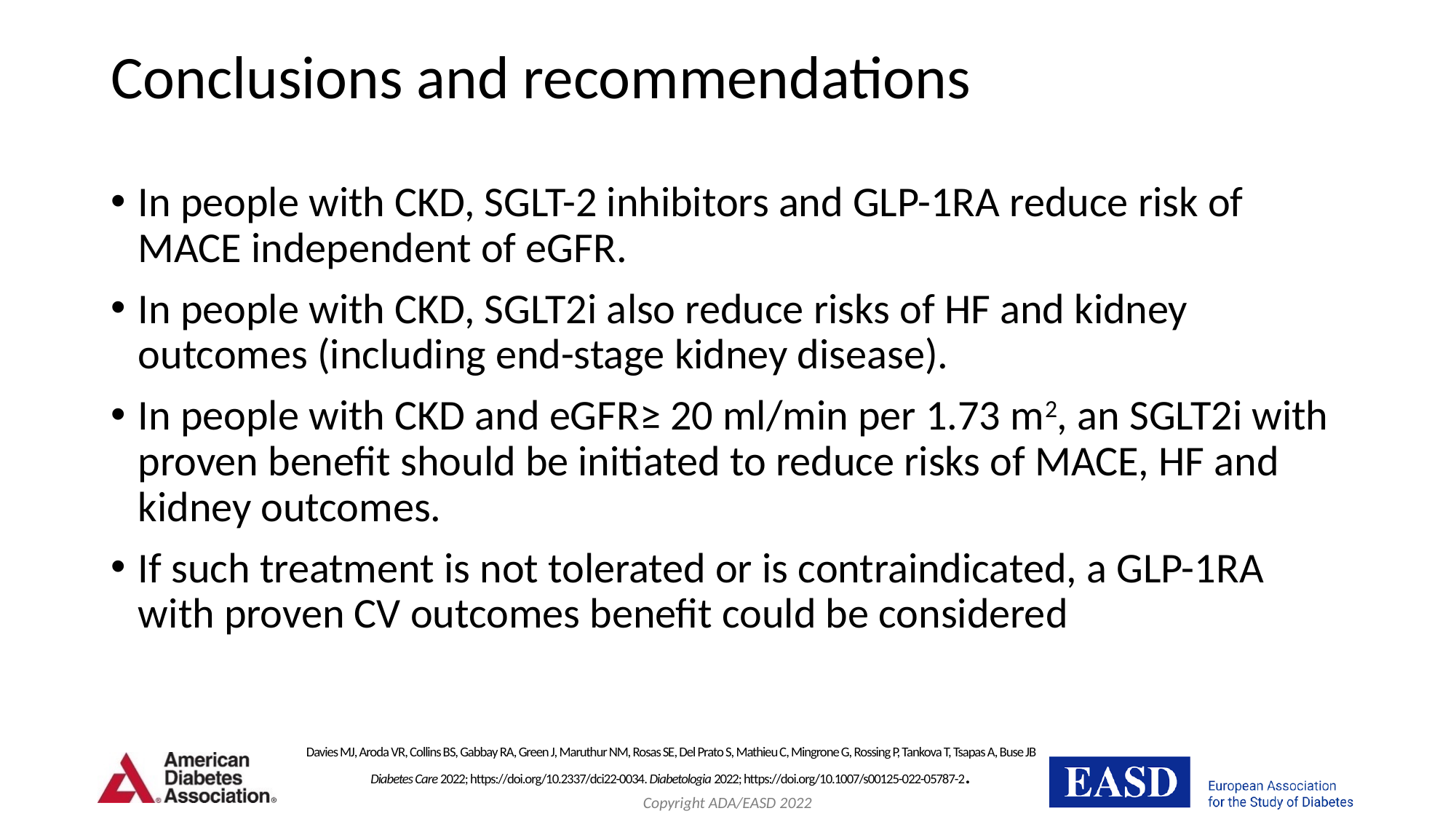

# Conclusions and recommendations
In people with CKD, SGLT-2 inhibitors and GLP-1RA reduce risk of MACE independent of eGFR.
In people with CKD, SGLT2i also reduce risks of HF and kidney outcomes (including end-stage kidney disease).
In people with CKD and eGFR≥ 20 ml/min per 1.73 m2, an SGLT2i with proven benefit should be initiated to reduce risks of MACE, HF and kidney outcomes.
If such treatment is not tolerated or is contraindicated, a GLP-1RA with proven CV outcomes benefit could be considered
Davies MJ, Aroda VR, Collins BS, Gabbay RA, Green J, Maruthur NM, Rosas SE, Del Prato S, Mathieu C, Mingrone G, Rossing P, Tankova T, Tsapas A, Buse JB
Diabetes Care 2022; https://doi.org/10.2337/dci22-0034. Diabetologia 2022; https://doi.org/10.1007/s00125-022-05787-2.